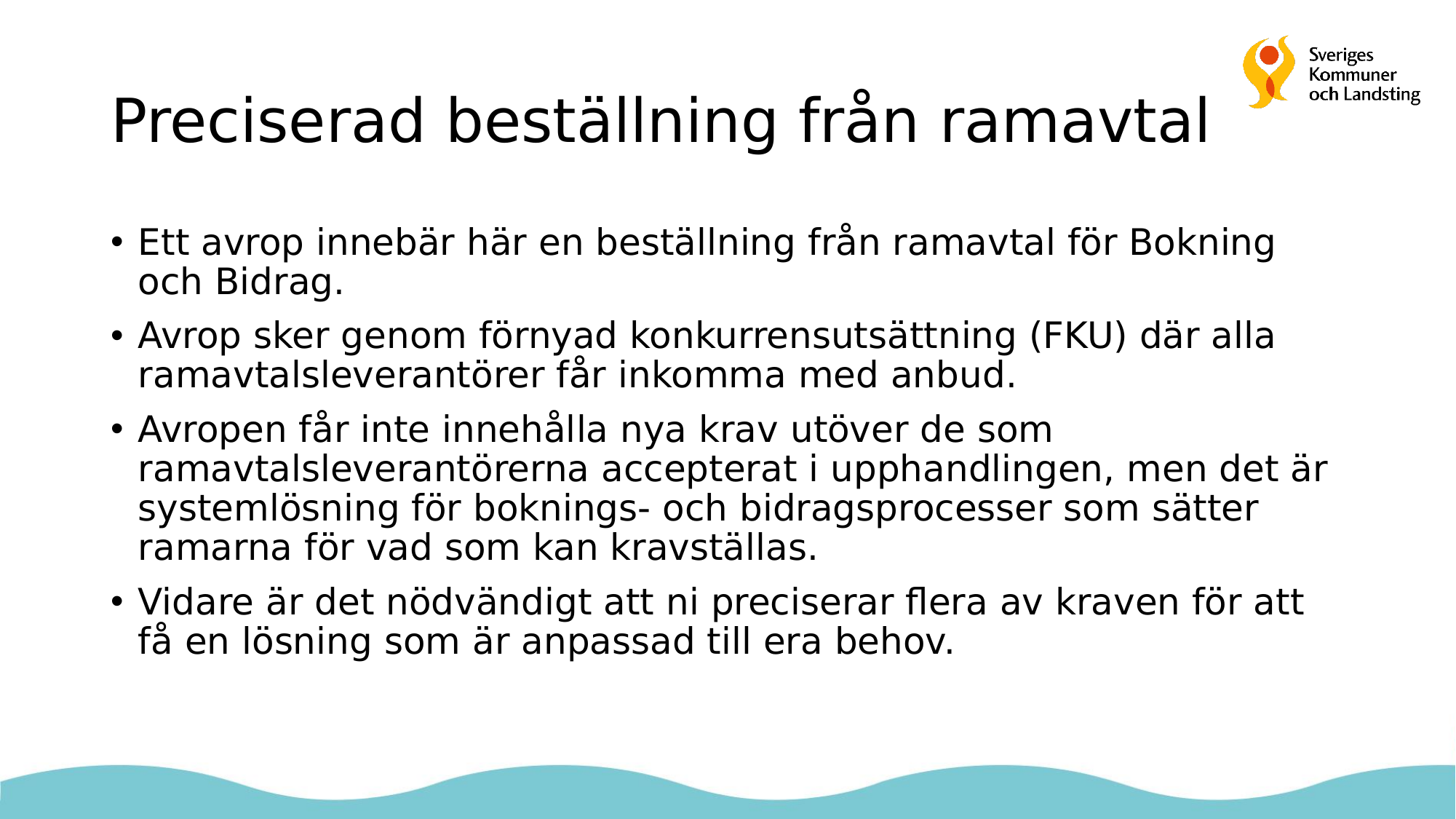

# Preciserad beställning från ramavtal
Ett avrop innebär här en beställning från ramavtal för Bokning och Bidrag.
Avrop sker genom förnyad konkurrensutsättning (FKU) där alla ramavtalsleverantörer får inkomma med anbud.
Avropen får inte innehålla nya krav utöver de som ramavtalsleverantörerna accepterat i upphandlingen, men det är systemlösning för boknings- och bidragsprocesser som sätter ramarna för vad som kan kravställas.
Vidare är det nödvändigt att ni preciserar flera av kraven för att få en lösning som är anpassad till era behov.